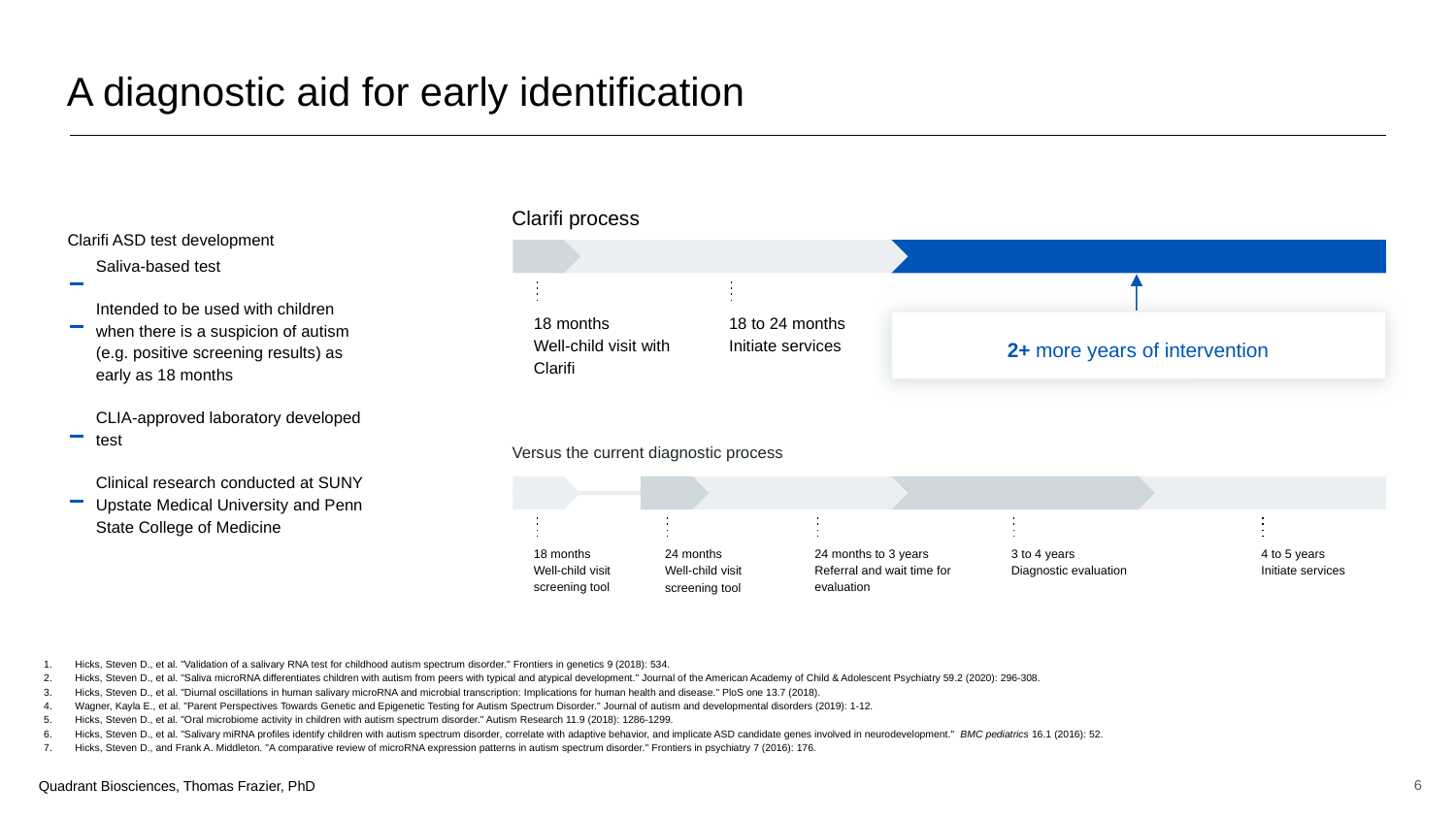

A diagnostic aid for early identification
Clarifi process
Clarifi ASD test development

Saliva-based test
Intended to be used with children when there is a suspicion of autism (e.g. positive screening results) as early as 18 months
CLIA-approved laboratory developed test
Clinical research conducted at SUNY Upstate Medical University and Penn State College of Medicine

18 to 24 months
Initiate services
18 months
Well-child visit with Clarifi

2+ more years of intervention
Versus the current diagnostic process

18 months
Well-child visit screening tool
24 months to 3 years
Referral and wait time for evaluation
3 to 4 years
Diagnostic evaluation
4 to 5 years
Initiate services
24 months
Well-child visit
screening tool

Hicks, Steven D., et al. "Validation of a salivary RNA test for childhood autism spectrum disorder." Frontiers in genetics 9 (2018): 534.
Hicks, Steven D., et al. "Saliva microRNA differentiates children with autism from peers with typical and atypical development." Journal of the American Academy of Child & Adolescent Psychiatry 59.2 (2020): 296-308.
Hicks, Steven D., et al. "Diurnal oscillations in human salivary microRNA and microbial transcription: Implications for human health and disease." PloS one 13.7 (2018).
Wagner, Kayla E., et al. "Parent Perspectives Towards Genetic and Epigenetic Testing for Autism Spectrum Disorder." Journal of autism and developmental disorders (2019): 1-12.
Hicks, Steven D., et al. "Oral microbiome activity in children with autism spectrum disorder." Autism Research 11.9 (2018): 1286-1299.
Hicks, Steven D., et al. "Salivary miRNA profiles identify children with autism spectrum disorder, correlate with adaptive behavior, and implicate ASD candidate genes involved in neurodevelopment." BMC pediatrics 16.1 (2016): 52.
Hicks, Steven D., and Frank A. Middleton. "A comparative review of microRNA expression patterns in autism spectrum disorder." Frontiers in psychiatry 7 (2016): 176.
Quadrant Biosciences, Thomas Frazier, PhD
6